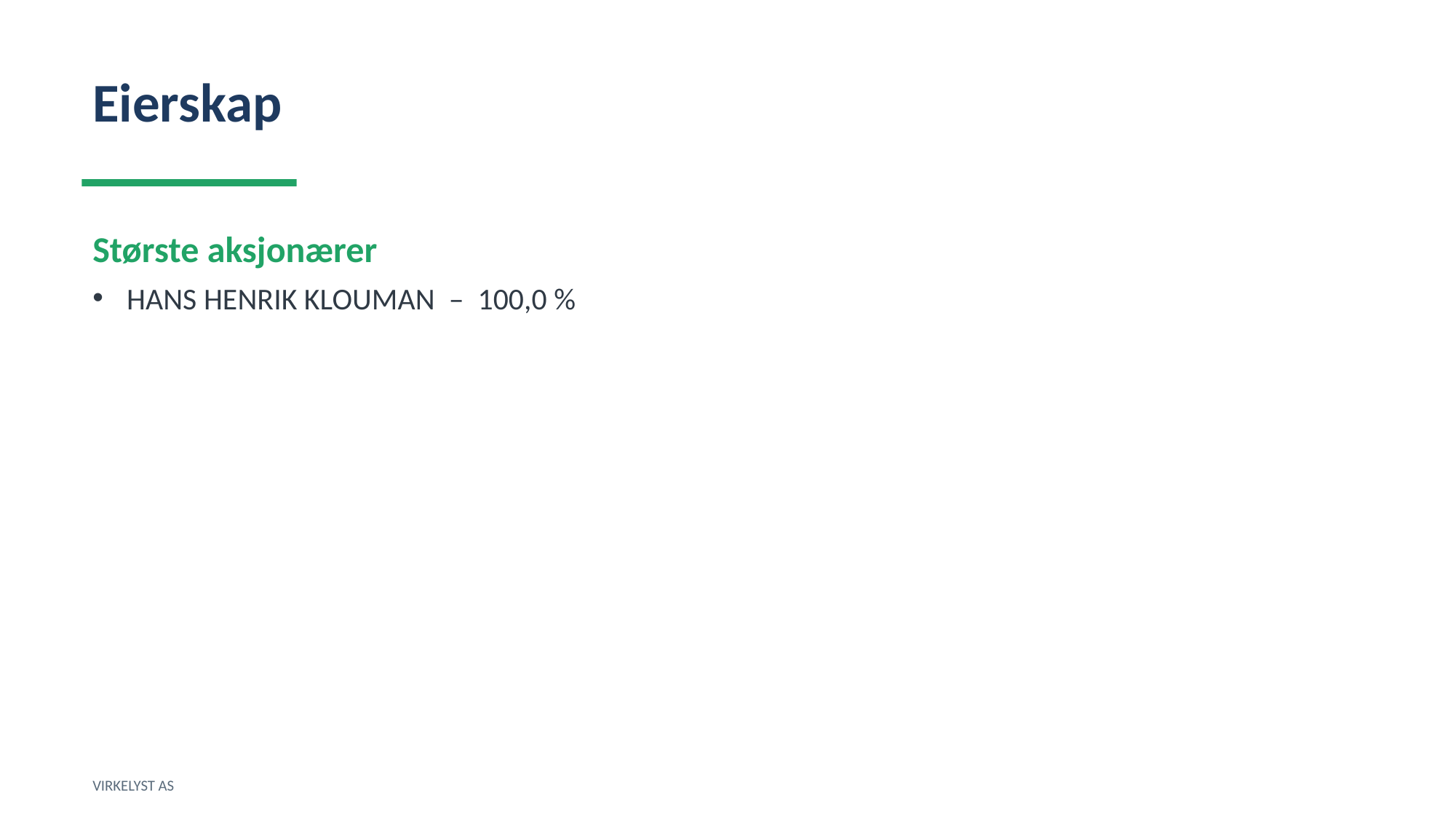

Eierskap

Største aksjonærer
HANS HENRIK KLOUMAN  –  100,0 %
VIRKELYST AS